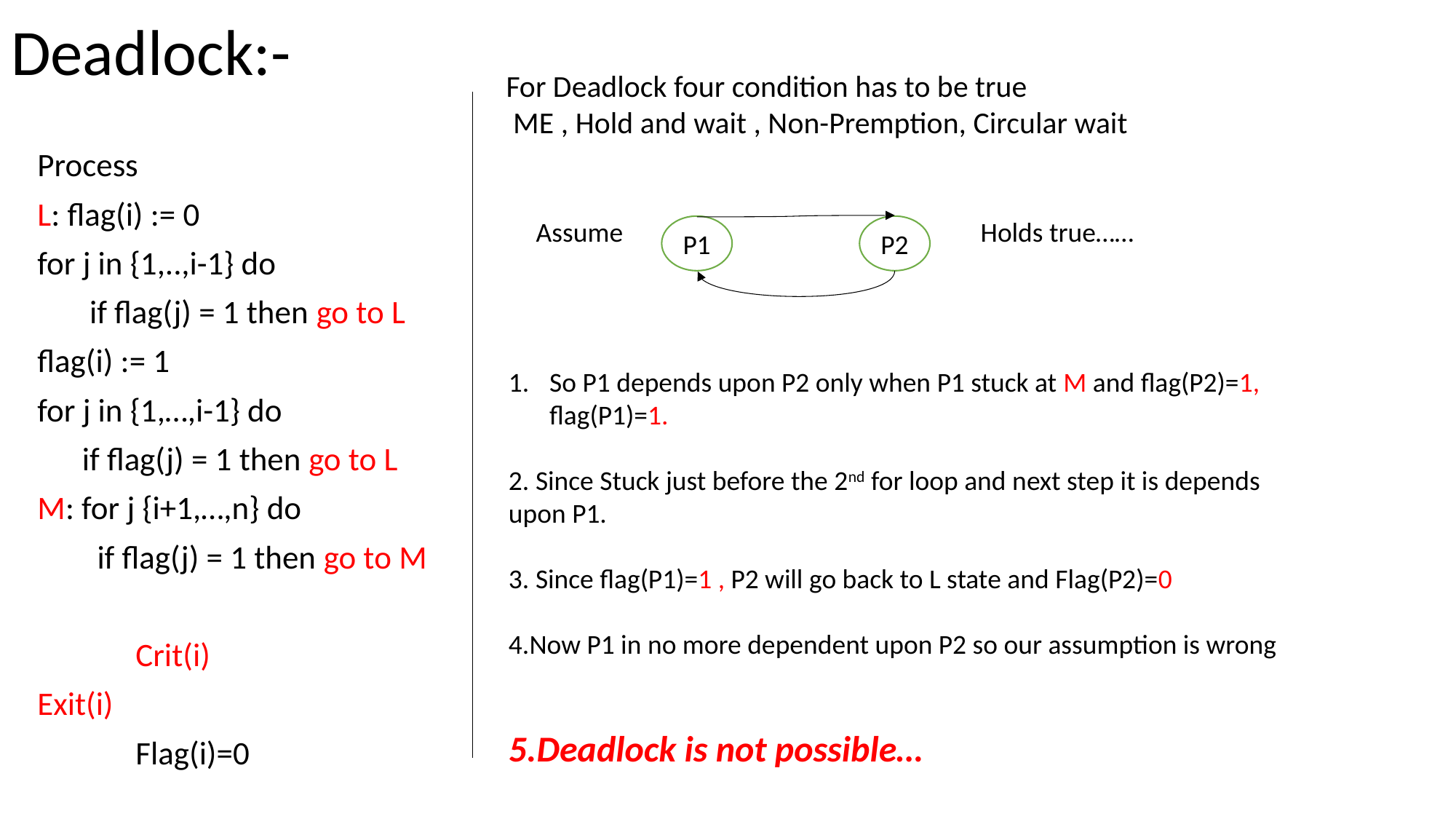

# Deadlock:-
For Deadlock four condition has to be true
 ME , Hold and wait , Non-Premption, Circular wait
Process
L: flag(i) := 0
for j in {1,..,i-1} do
       if flag(j) = 1 then go to L
flag(i) := 1
for j in {1,…,i-1} do
      if flag(j) = 1 then go to L
M: for j {i+1,…,n} do
        if flag(j) = 1 then go to M

	Crit(i)
Exit(i)
	Flag(i)=0

Assume                                                          Holds true……
P1
P2
So P1 depends upon P2 only when P1 stuck at M and flag(P2)=1, flag(P1)=1.

2. Since Stuck just before the 2nd for loop and next step it is depends upon P1.

3. Since flag(P1)=1 , P2 will go back to L state and Flag(P2)=0

4.Now P1 in no more dependent upon P2 so our assumption is wrong

5.Deadlock is not possible…